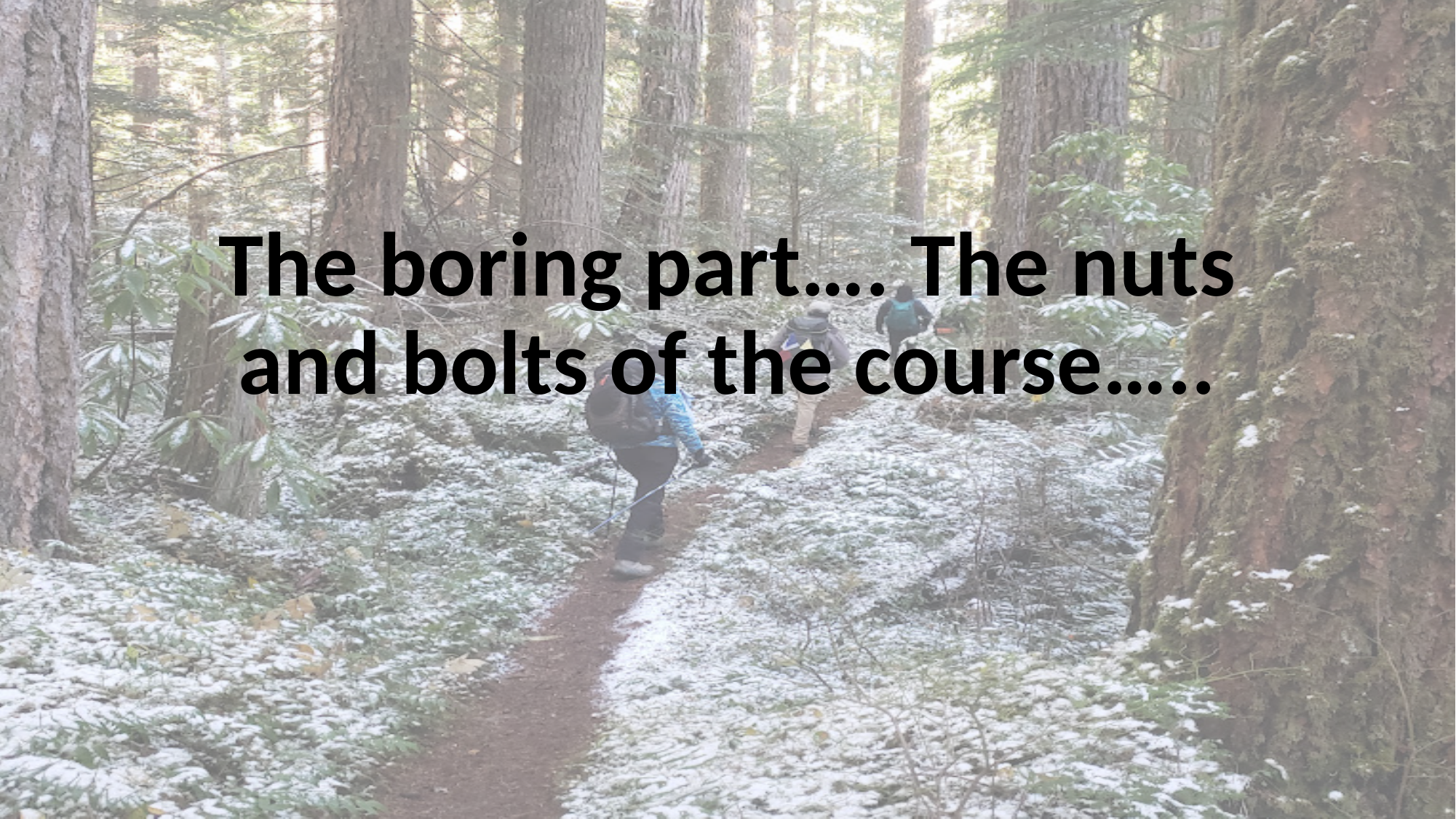

# The boring part…. The nuts and bolts of the course…..